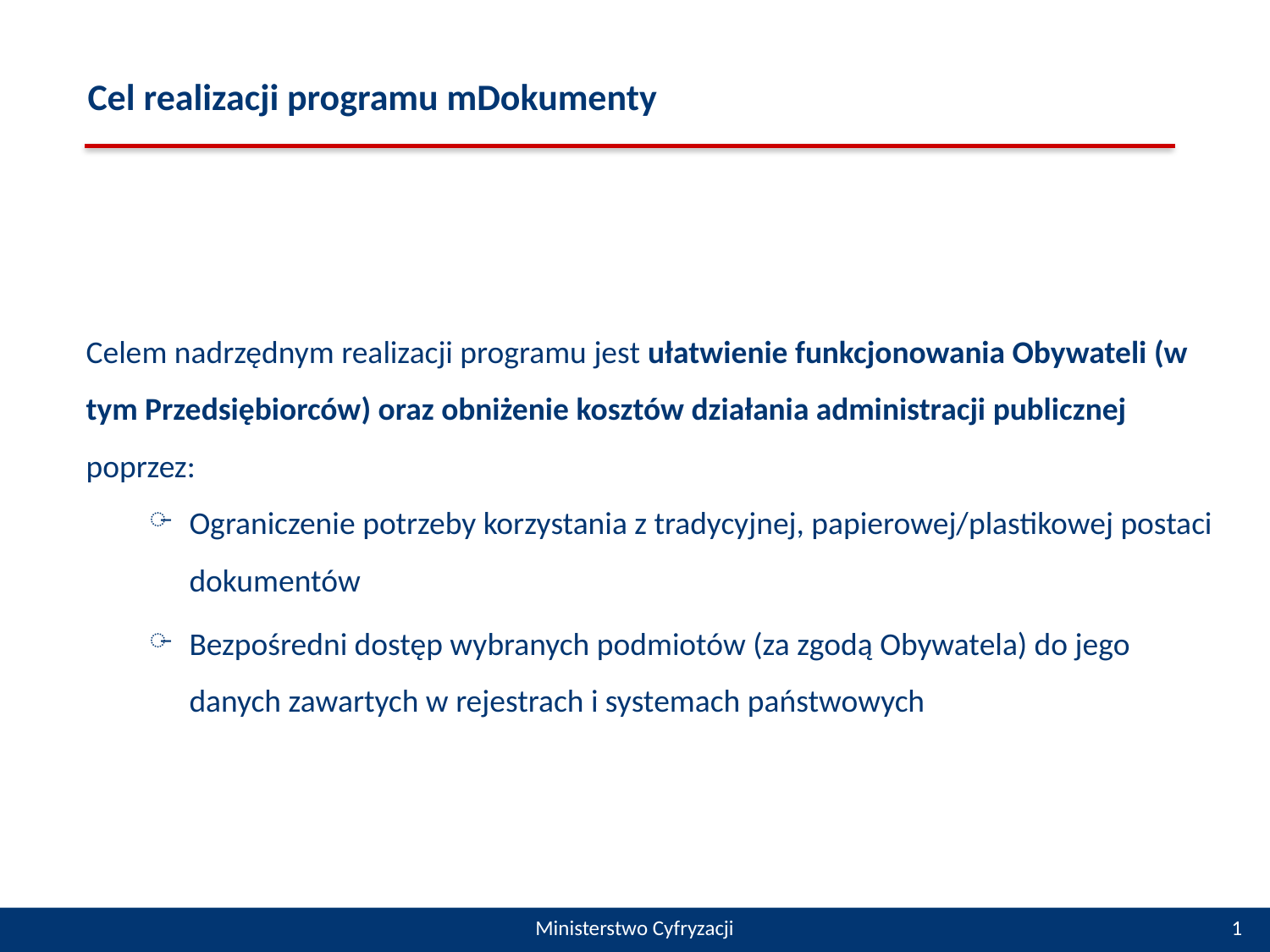

# Cel realizacji programu mDokumenty
Celem nadrzędnym realizacji programu jest ułatwienie funkcjonowania Obywateli (w tym Przedsiębiorców) oraz obniżenie kosztów działania administracji publicznej poprzez:
Ograniczenie potrzeby korzystania z tradycyjnej, papierowej/plastikowej postaci dokumentów
Bezpośredni dostęp wybranych podmiotów (za zgodą Obywatela) do jego danych zawartych w rejestrach i systemach państwowych

Ministerstwo Cyfryzacji
1